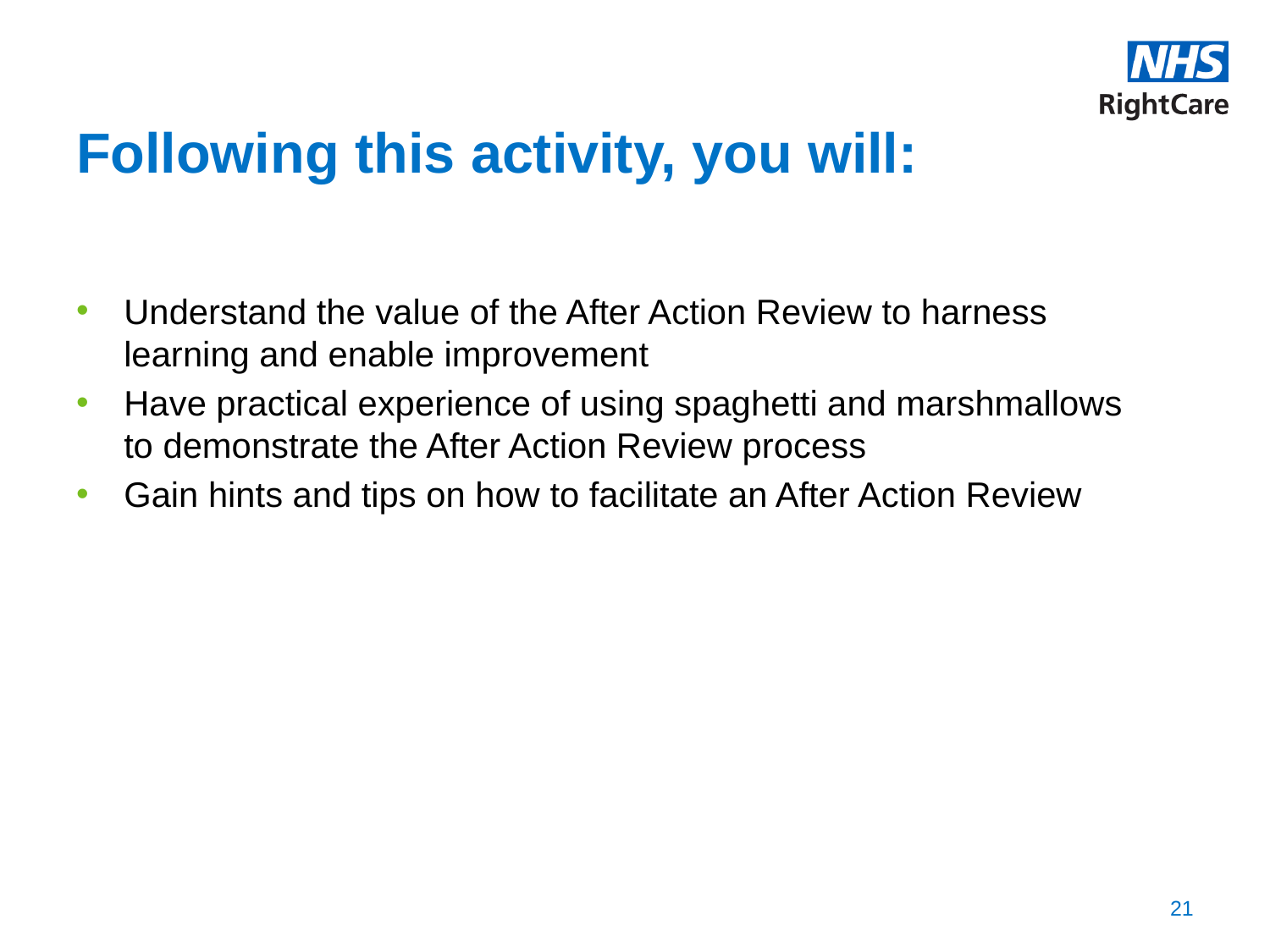

# Following this activity, you will:​
​
Understand the value of the After Action Review to harness learning and enable improvement​
Have practical experience of using spaghetti and marshmallows to demonstrate the After Action Review process​
Gain hints and tips on how to facilitate an After Action Review
21